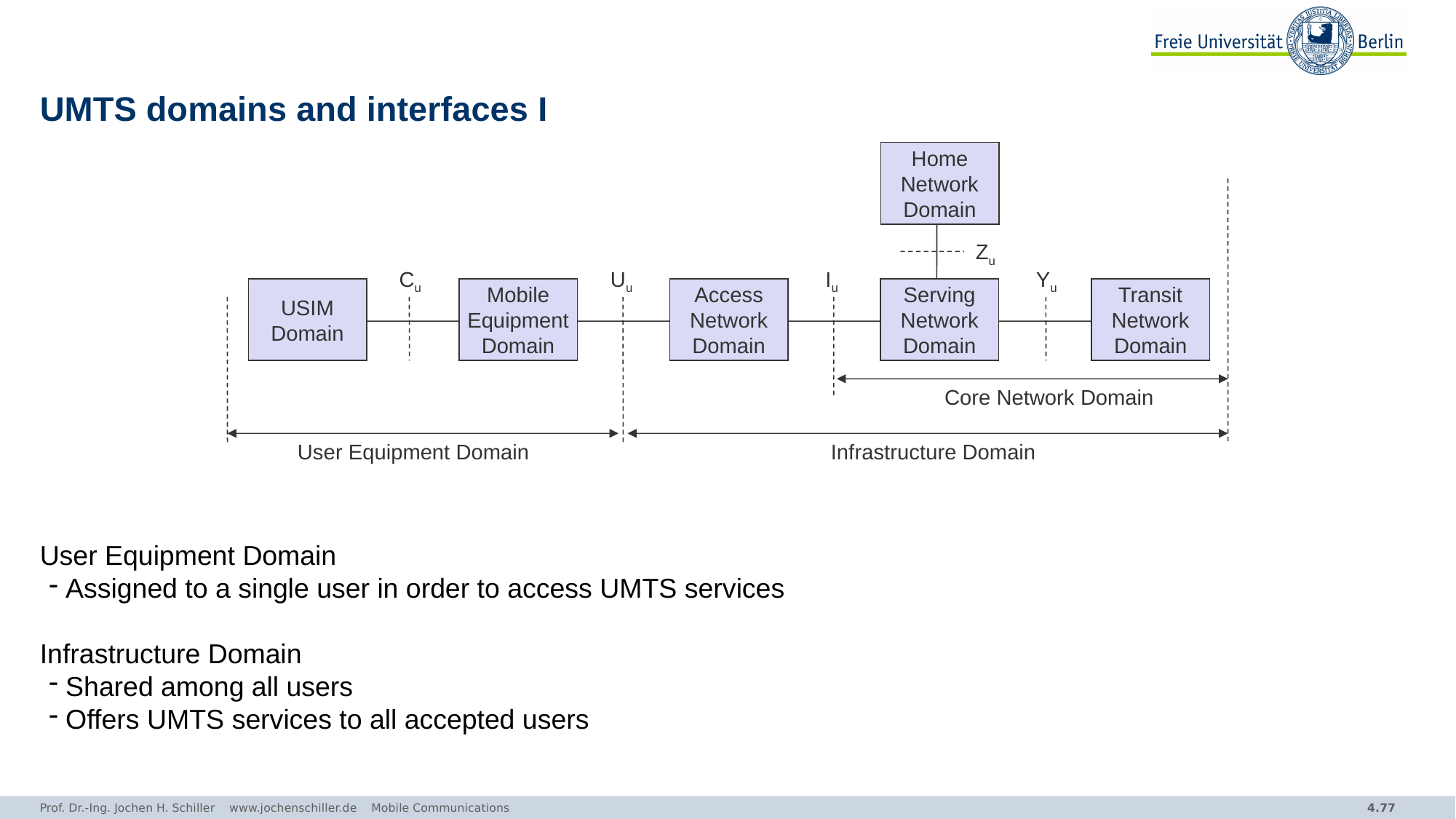

# UMTS domains and interfaces I
Home
Network
Domain

User Equipment Domain
 Assigned to a single user in order to access UMTS services

Infrastructure Domain
 Shared among all users
 Offers UMTS services to all accepted users

Zu
Yu
Cu
Uu
Iu
USIM
Domain
Mobile
Equipment
Domain
Access
Network
Domain
Serving
Network
Domain
Transit
Network
Domain

Core Network Domain

User Equipment Domain

Infrastructure Domain
Prof. Dr.-Ing. Jochen H. Schiller    www.jochenschiller.de    Mobile Communications